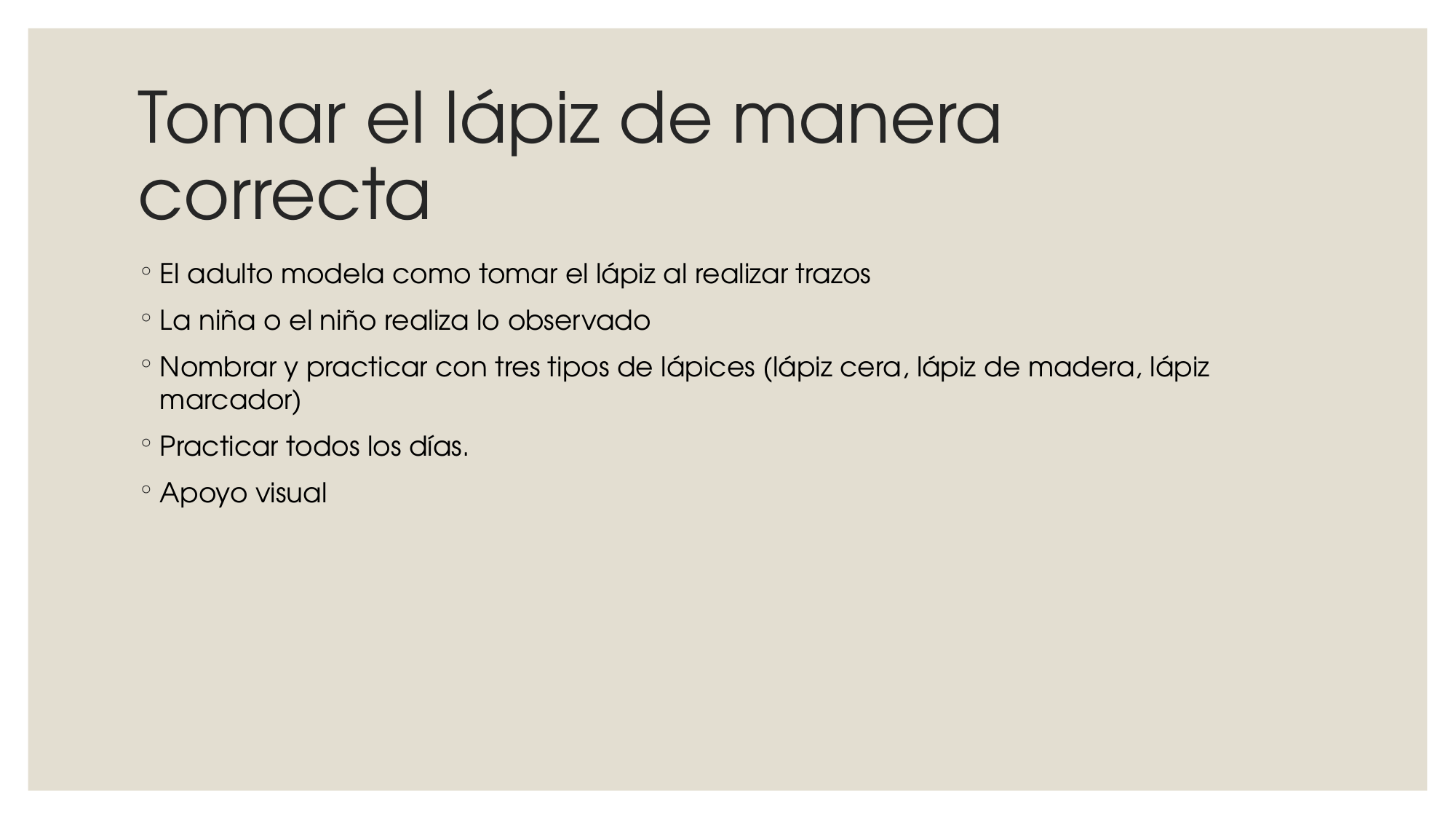

# Tomar el lápiz de manera correcta
El adulto modela como tomar el lápiz al realizar trazos
La niña o el niño realiza lo observado
Nombrar y practicar con tres tipos de lápices (lápiz cera, lápiz de madera, lápiz marcador)
Practicar todos los días.
Apoyo visual